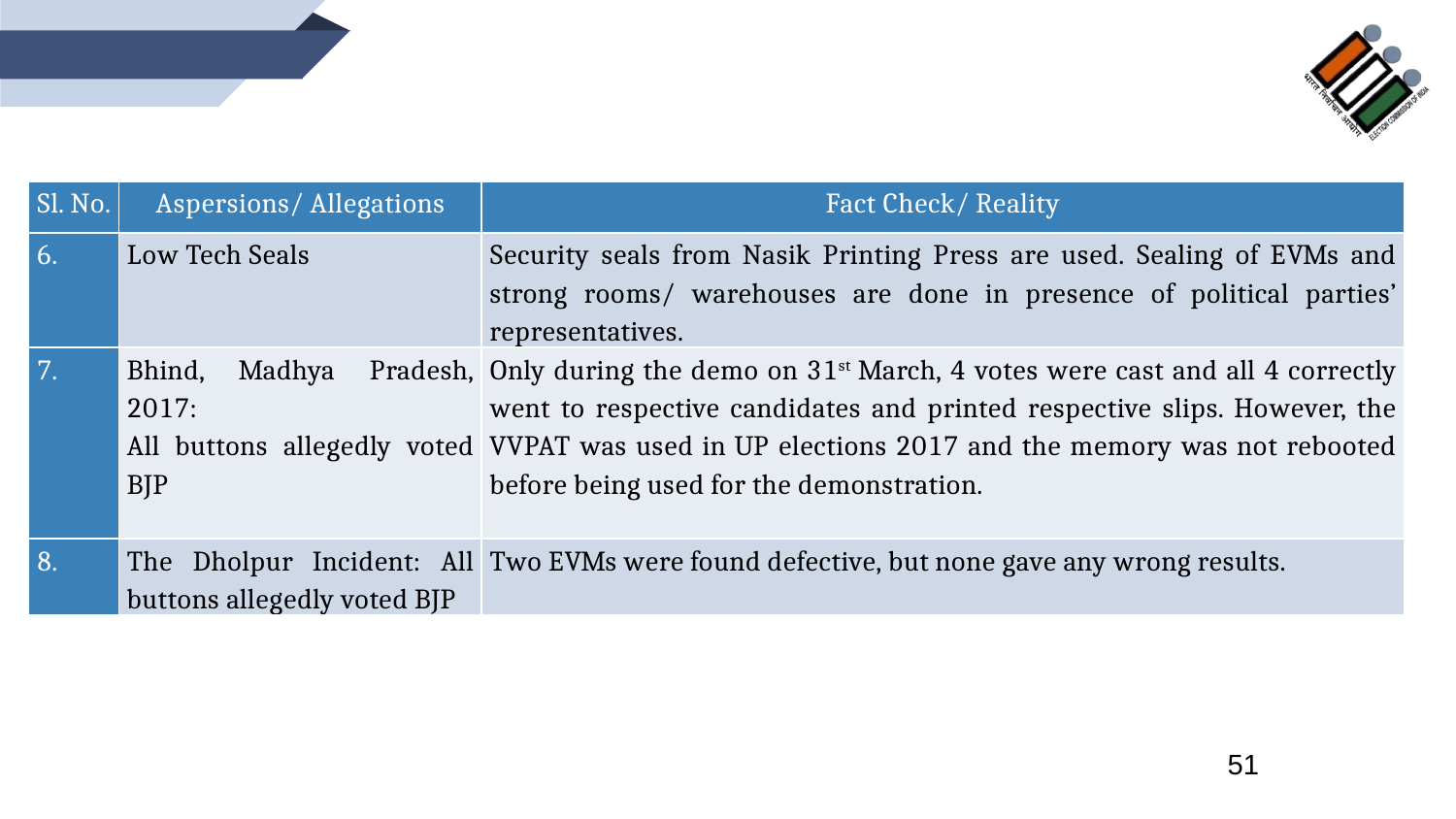

| Sl. No. | Aspersions/ Allegations | Fact Check/ Reality |
| --- | --- | --- |
| 6. | Low Tech Seals | Security seals from Nasik Printing Press are used. Sealing of EVMs and strong rooms/ warehouses are done in presence of political parties’ representatives. |
| 7. | Bhind, Madhya Pradesh, 2017: All buttons allegedly voted BJP | Only during the demo on 31st March, 4 votes were cast and all 4 correctly went to respective candidates and printed respective slips. However, the VVPAT was used in UP elections 2017 and the memory was not rebooted before being used for the demonstration. |
| 8. | The Dholpur Incident: All buttons allegedly voted BJP | Two EVMs were found defective, but none gave any wrong results. |
51